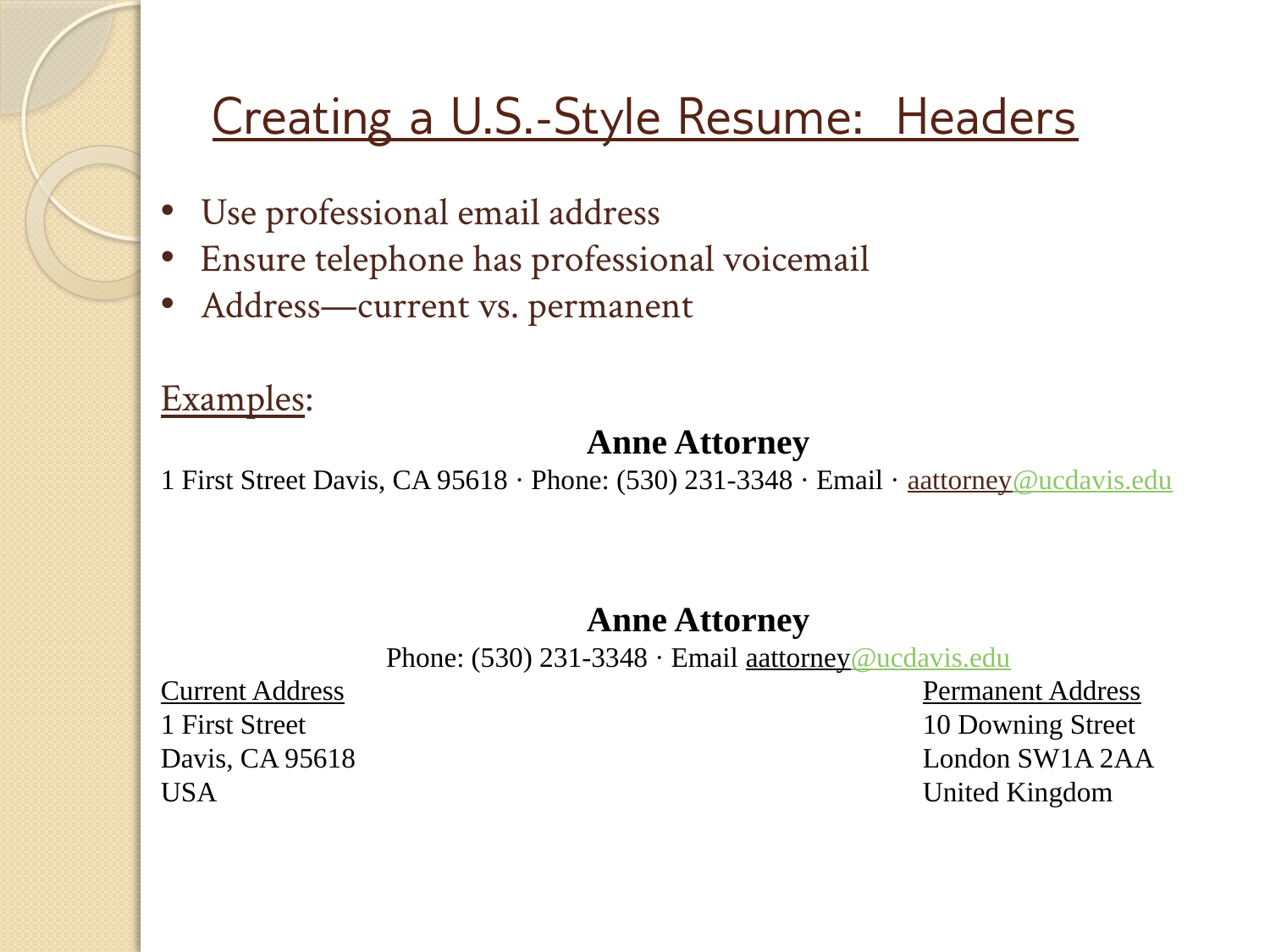

# Creating a U.S.-Style Resume:  Headers
Use professional email address
Ensure telephone has professional voicemail
Address—current vs. permanent

Examples:
Anne Attorney
1 First Street Davis, CA 95618 · Phone: (530) 231-3348 · Email · aattorney@ucdavis.edu

Anne Attorney
Phone: (530) 231-3348 · Email aattorney@ucdavis.edu
Current Address					Permanent Address
1 First Street					10 Downing Street
Davis, CA 95618					London SW1A 2AA
USA						United Kingdom